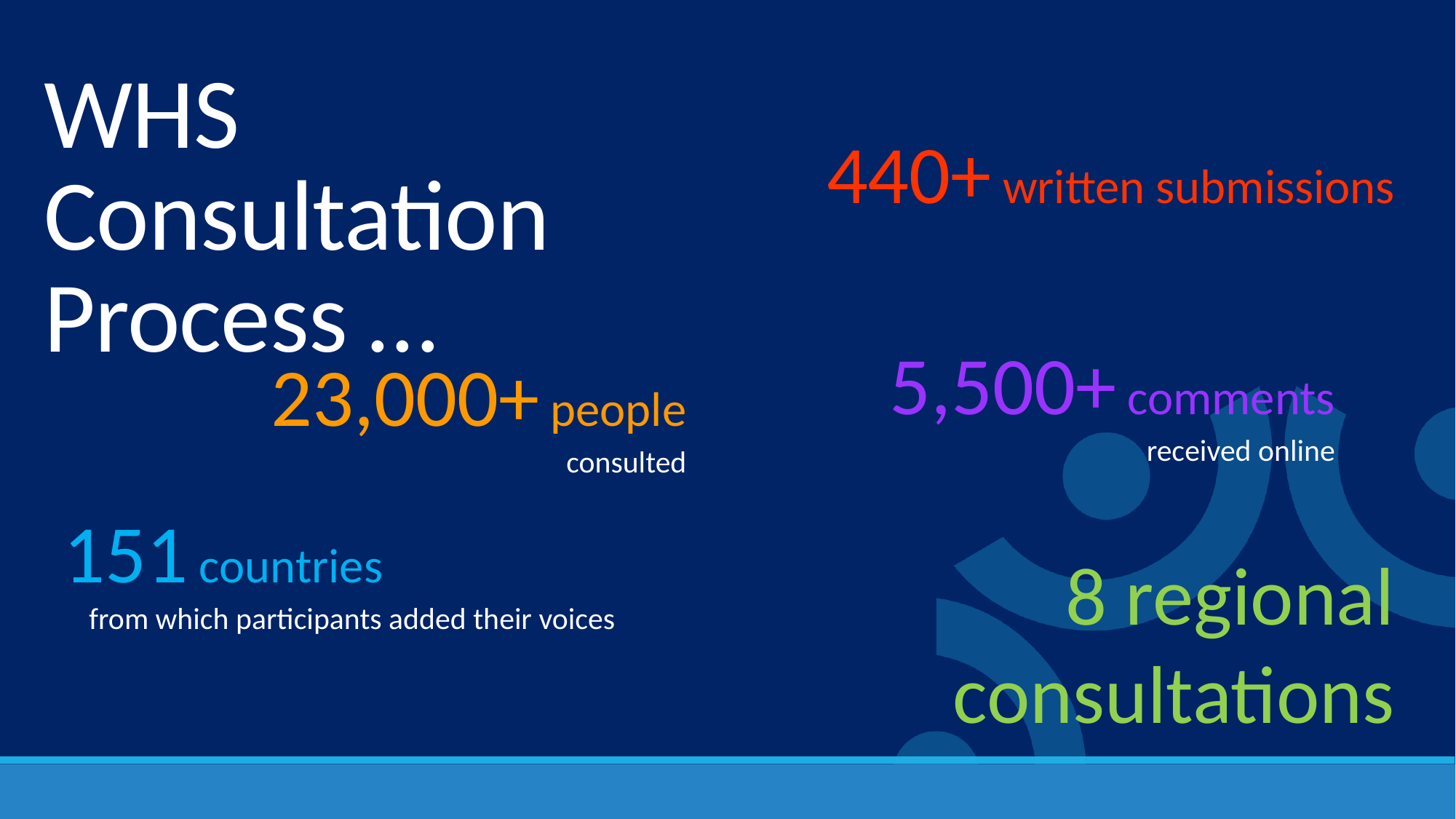

WHS Consultation Process …
440+ written submissions
5,500+ comments
received online
23,000+ people
consulted
151 countries
from which participants added their voices
8 regional consultations